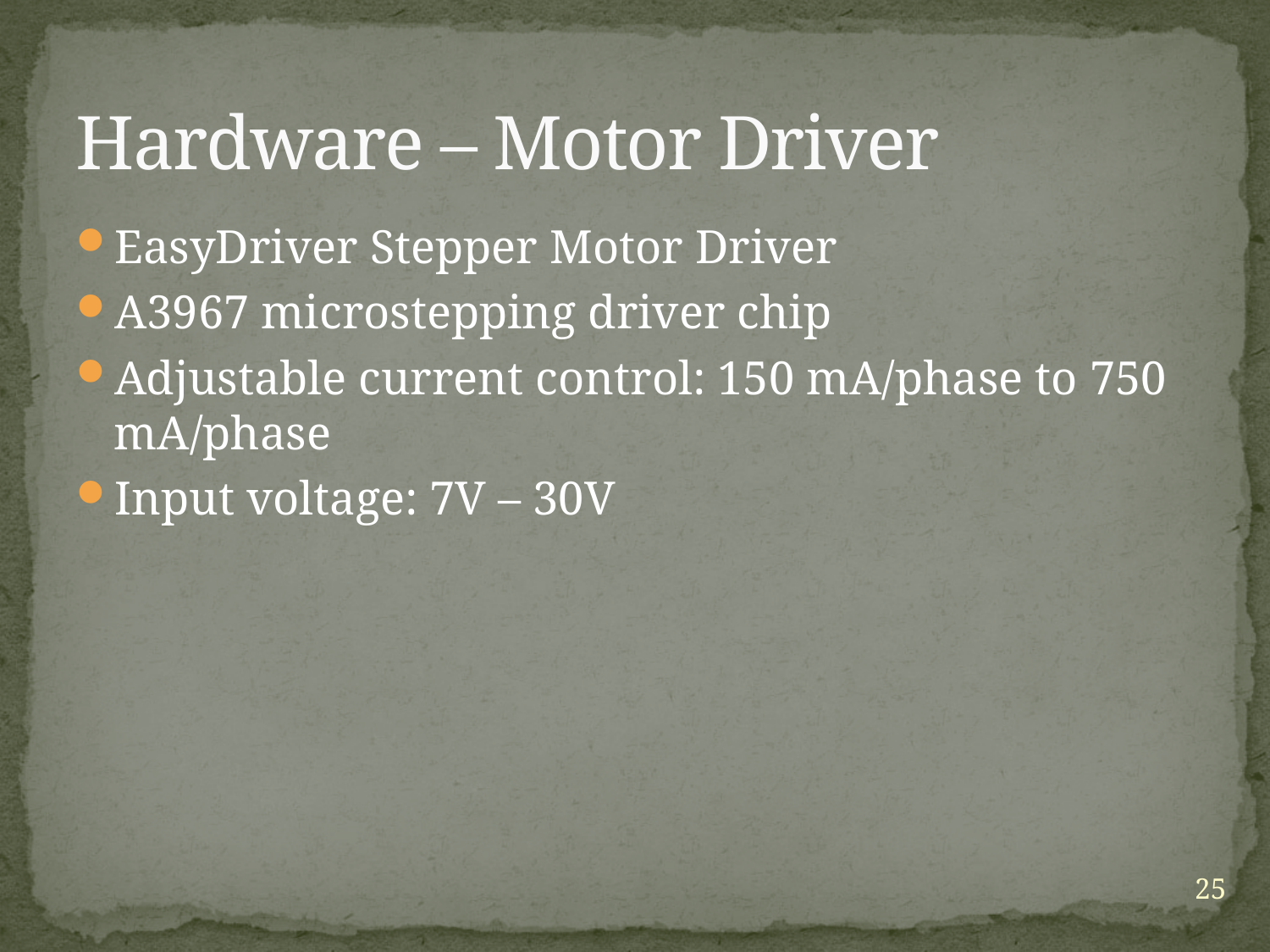

# Hardware – Motor Driver
EasyDriver Stepper Motor Driver
A3967 microstepping driver chip
Adjustable current control: 150 mA/phase to 750 mA/phase
Input voltage: 7V – 30V
25